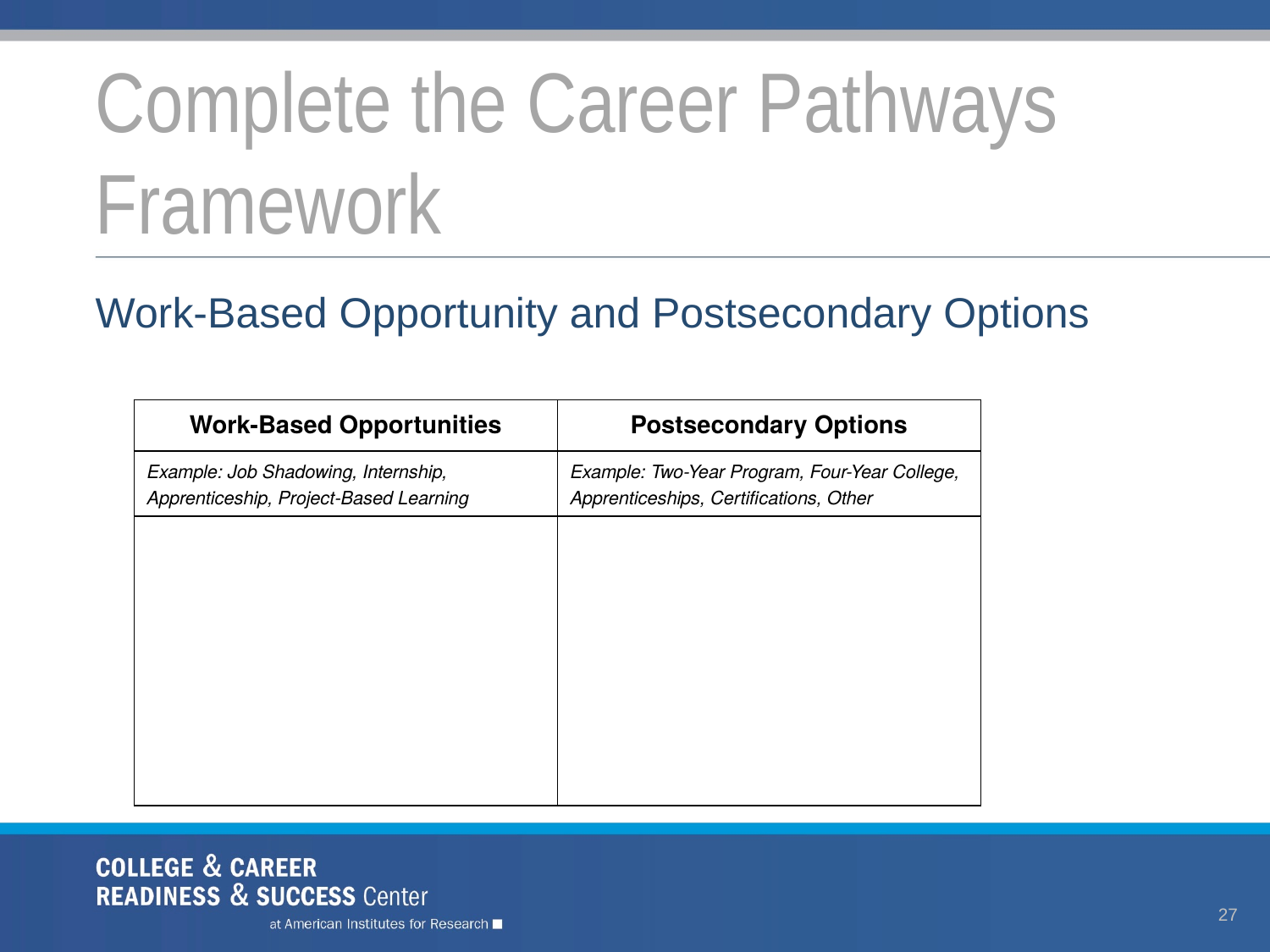

# Complete the Career Pathways Framework
Work-Based Opportunity and Postsecondary Options
| Work-Based Opportunities | Postsecondary Options |
| --- | --- |
| Example: Job Shadowing, Internship, Apprenticeship, Project-Based Learning | Example: Two-Year Program, Four-Year College, Apprenticeships, Certifications, Other |
|  |  |
27